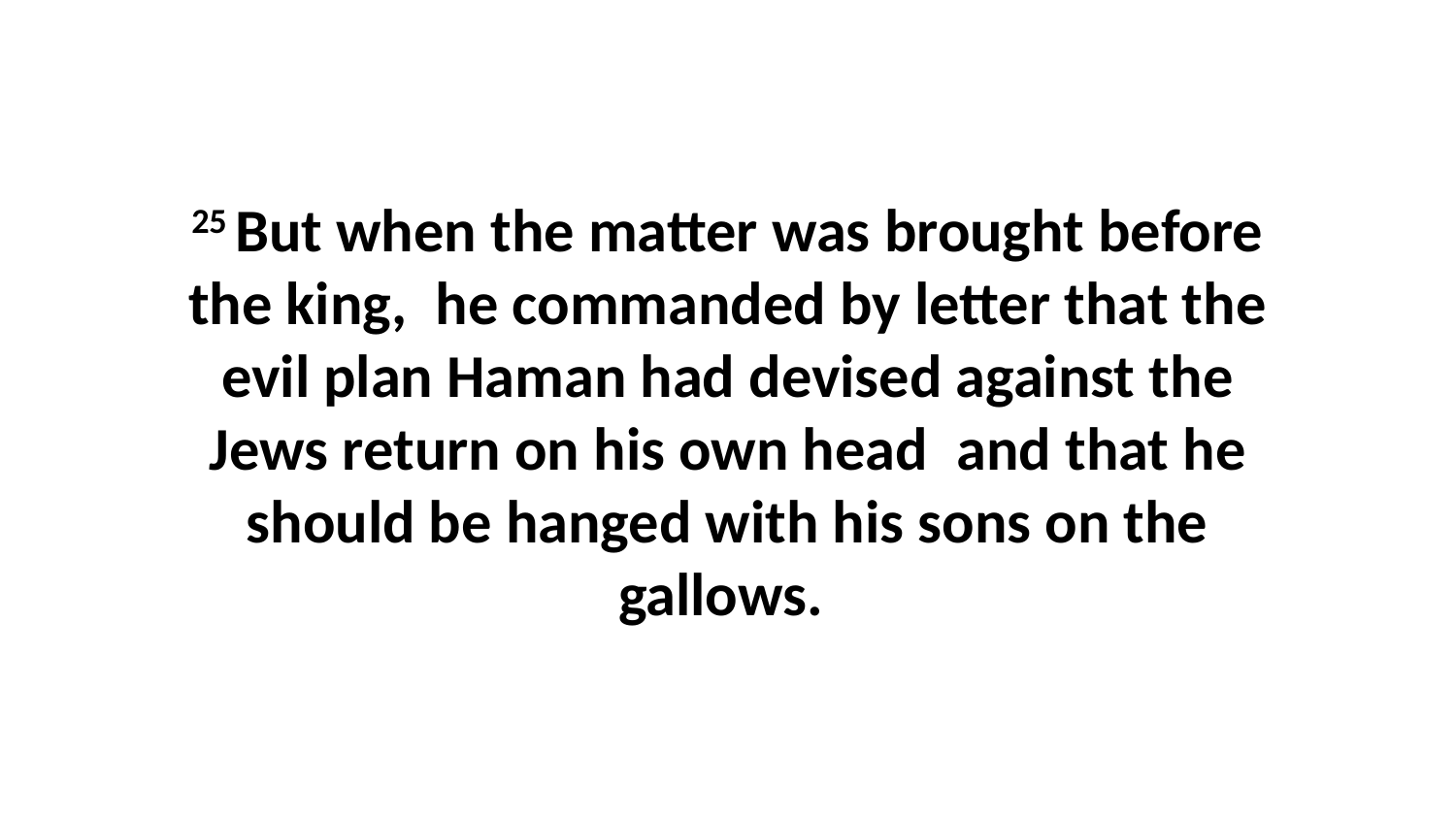

25 But when the matter was brought before the king,  he commanded by letter that the evil plan Haman had devised against the Jews return on his own head  and that he should be hanged with his sons on the gallows.